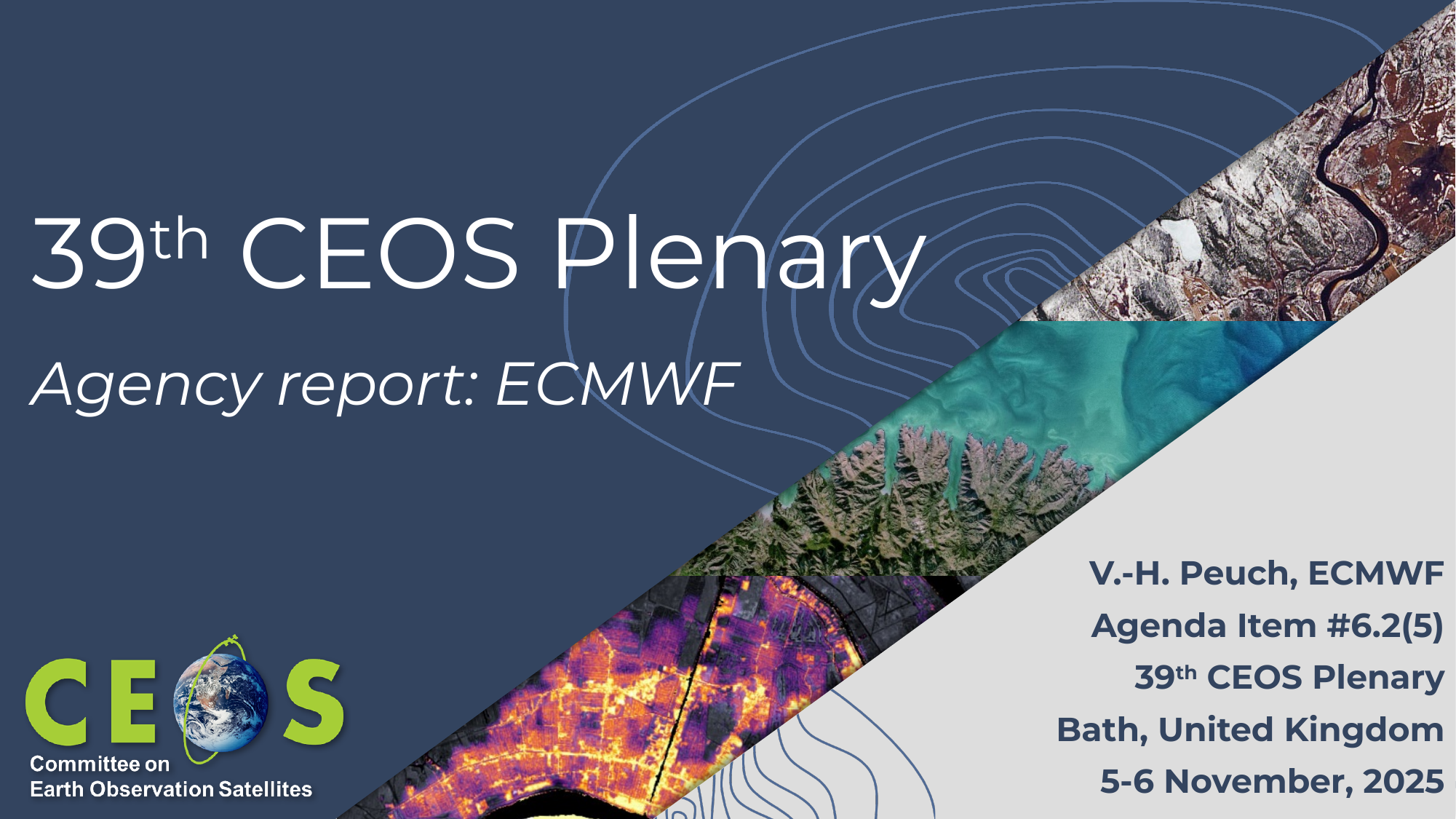

# 39th CEOS Plenary Agency report: ECMWF

V.-H. Peuch, ECMWF
Agenda Item #6.2(5)
39th CEOS Plenary
Bath, United Kingdom
5-6 November, 2025